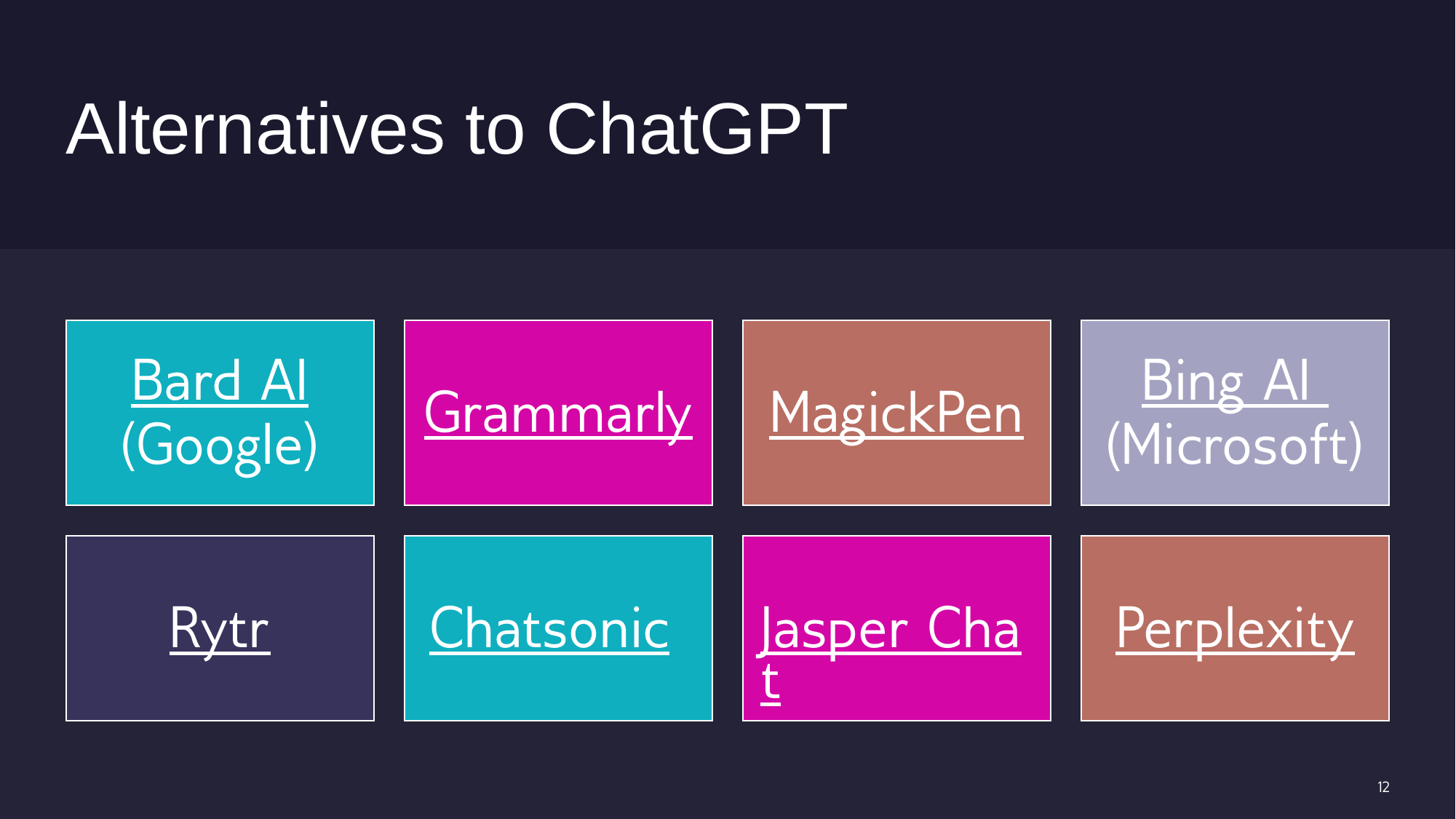

# Alternatives to ChatGPT

Bard AI (Google)

Grammarly

MagickPen

Bing AI (Microsoft)

Rytr

Chatsonic

Jasper Chat

Perplexity

12